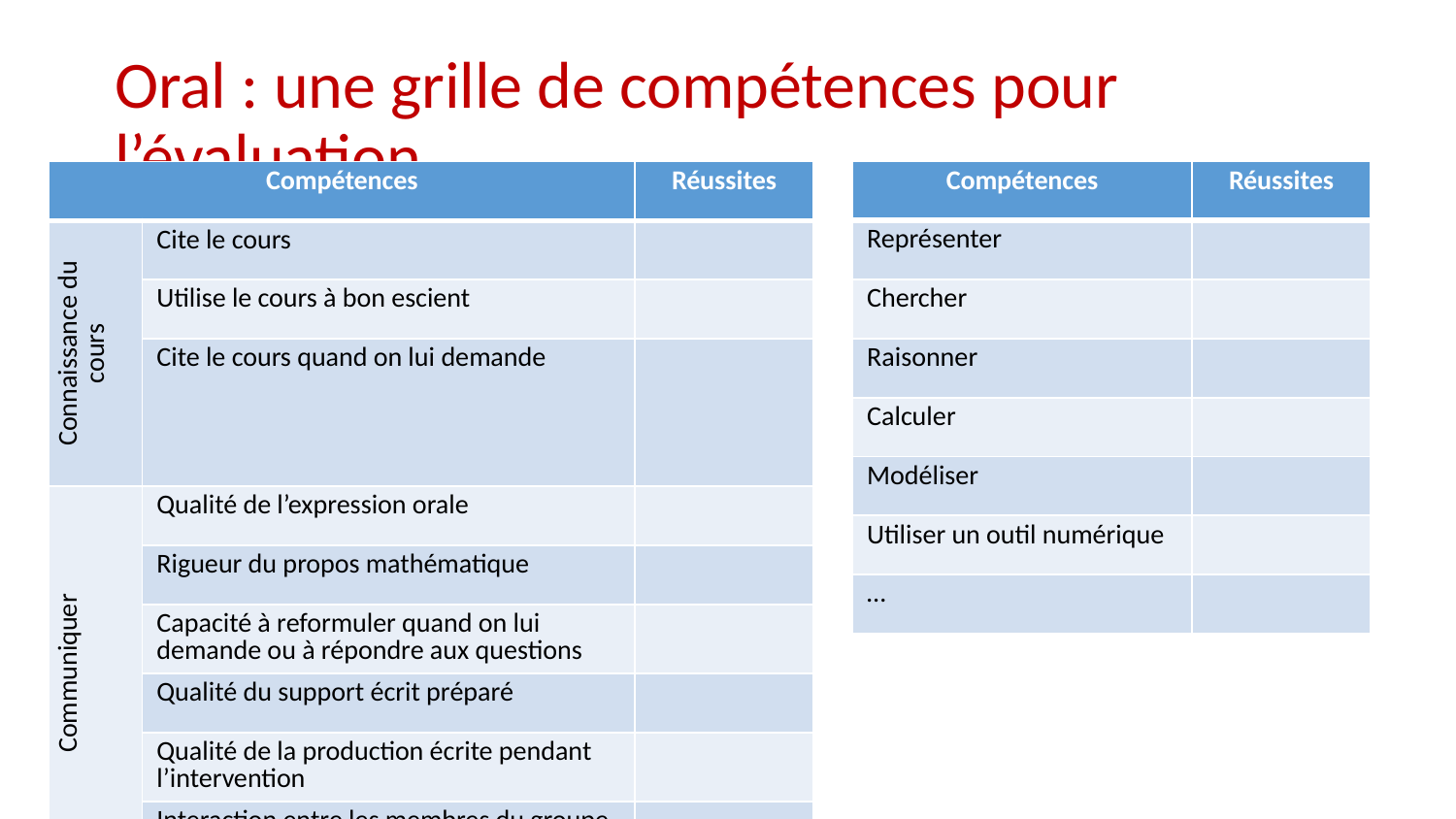

# Oral : une grille de compétences pour l’évaluation
| Compétences | Réussites |
| --- | --- |
| Représenter |  |
| Chercher |  |
| Raisonner |  |
| Calculer |  |
| Modéliser |  |
| Utiliser un outil numérique |  |
| … |  |
| Compétences |  | Réussites |
| --- | --- | --- |
| Connaissance du cours | Cite le cours |  |
|  | Utilise le cours à bon escient |  |
|  | Cite le cours quand on lui demande |  |
| Communiquer | Qualité de l’expression orale |  |
|  | Rigueur du propos mathématique |  |
|  | Capacité à reformuler quand on lui demande ou à répondre aux questions |  |
|  | Qualité du support écrit préparé |  |
|  | Qualité de la production écrite pendant l’intervention |  |
|  | Interaction entre les membres du groupe |  |